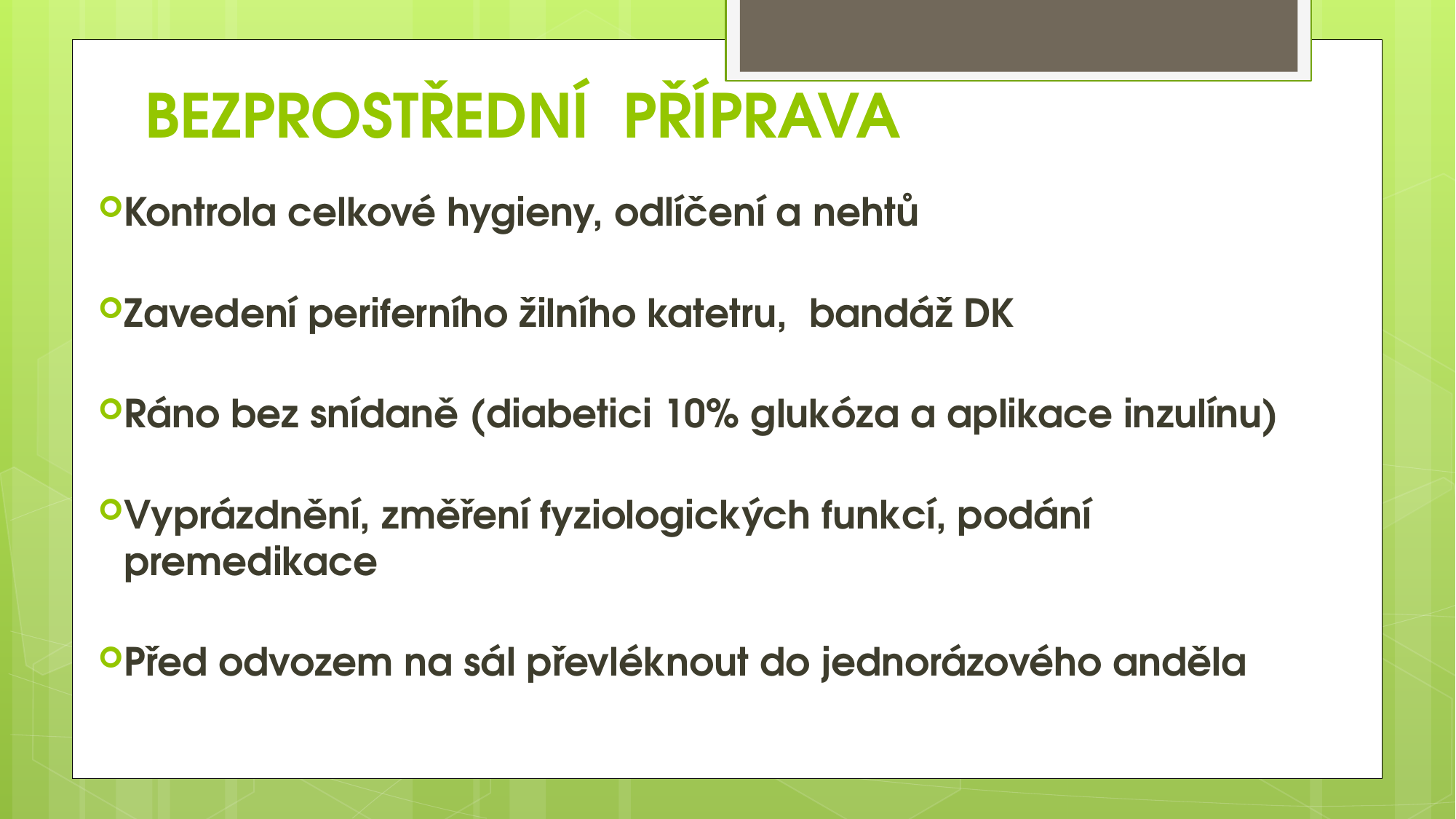

# BEZPROSTŘEDNÍ  PŘÍPRAVA
Kontrola celkové hygieny, odlíčení a nehtů
Zavedení periferního žilního katetru,  bandáž DK
Ráno bez snídaně (diabetici 10% glukóza a aplikace inzulínu)
Vyprázdnění, změření fyziologických funkcí, podání premedikace
Před odvozem na sál převléknout do jednorázového anděla